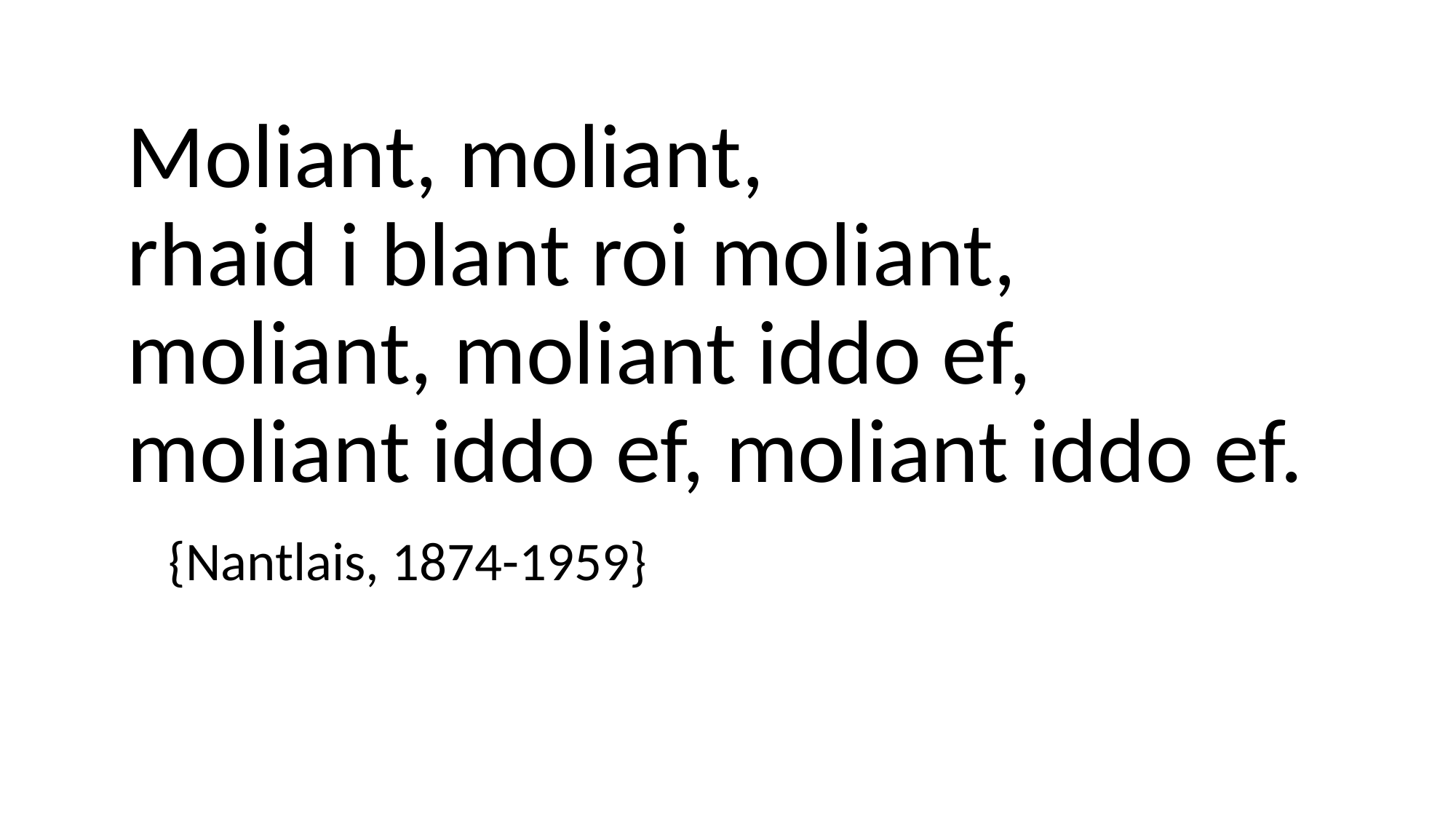

# Moliant, moliant, rhaid i blant roi moliant, moliant, moliant iddo ef, moliant iddo ef, moliant iddo ef.   {Nantlais, 1874-1959}